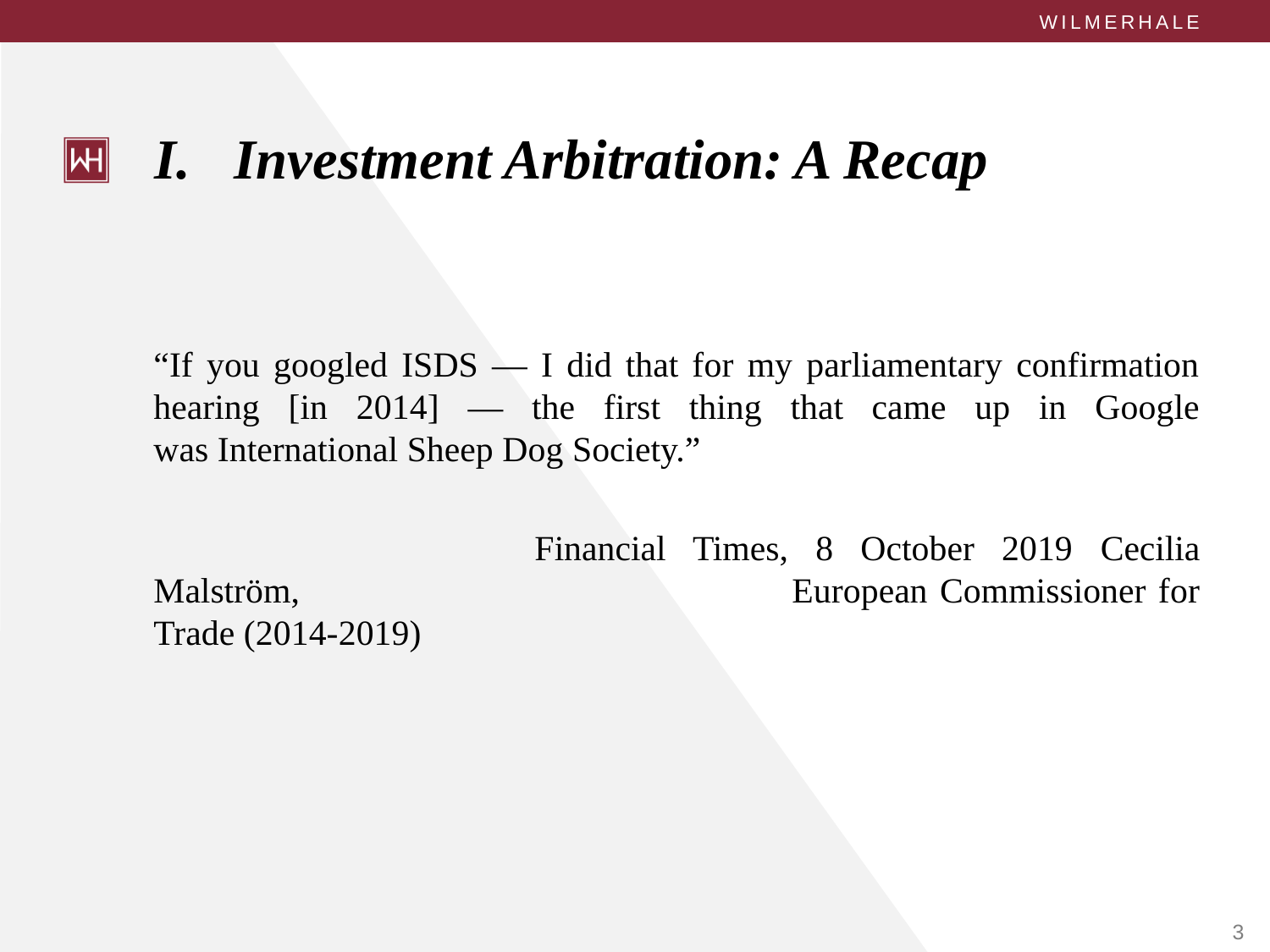

# Investment Arbitration: A Recap

“If you googled ISDS — I did that for my parliamentary confirmation hearing [in 2014] — the first thing that came up in Google was International Sheep Dog Society.”

			Financial Times, 8 October 2019 Cecilia Malström, 				European Commissioner for Trade (2014-2019)

3